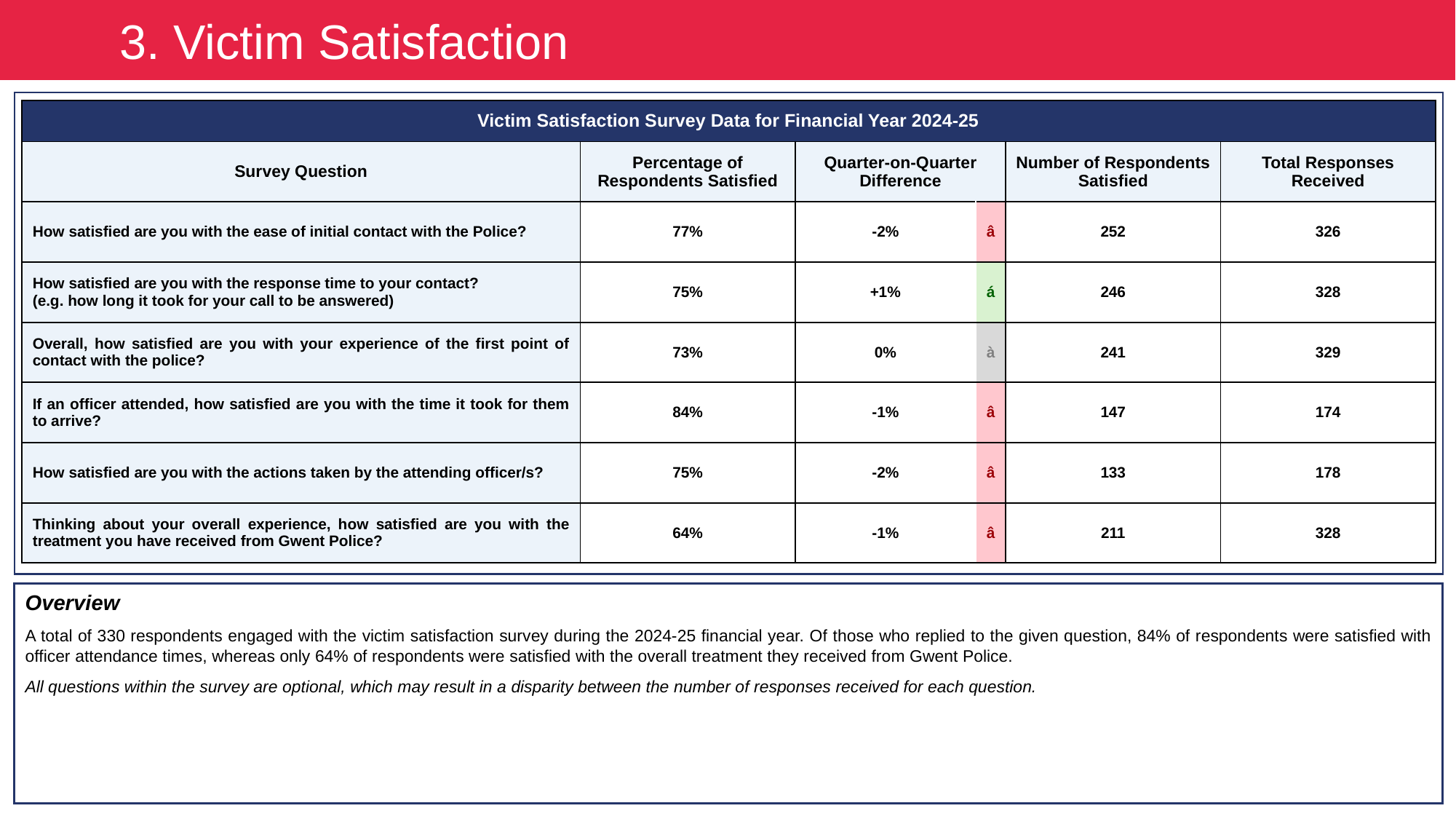

3. Victim Satisfaction

| Victim Satisfaction Survey Data for Financial Year 2024-25 |  |  |  |  |  |
| --- | --- | --- | --- | --- | --- |
| Survey Question | Percentage of Respondents Satisfied | Quarter-on-Quarter Difference |  | Number of Respondents Satisfied | Total Responses Received |
| How satisfied are you with the ease of initial contact with the Police? | 77% | -2% | â | 252 | 326 |
| How satisfied are you with the response time to your contact? (e.g. how long it took for your call to be answered) | 75% | +1% | á | 246 | 328 |
| Overall, how satisfied are you with your experience of the first point of contact with the police? | 73% | 0% | à | 241 | 329 |
| If an officer attended, how satisfied are you with the time it took for them to arrive? | 84% | -1% | â | 147 | 174 |
| How satisfied are you with the actions taken by the attending officer/s? | 75% | -2% | â | 133 | 178 |
| Thinking about your overall experience, how satisfied are you with the treatment you have received from Gwent Police? | 64% | -1% | â | 211 | 328 |
Overview

A total of 330 respondents engaged with the victim satisfaction survey during the 2024-25 financial year. Of those who replied to the given question, 84% of respondents were satisfied with officer attendance times, whereas only 64% of respondents were satisfied with the overall treatment they received from Gwent Police.

All questions within the survey are optional, which may result in a disparity between the number of responses received for each question.